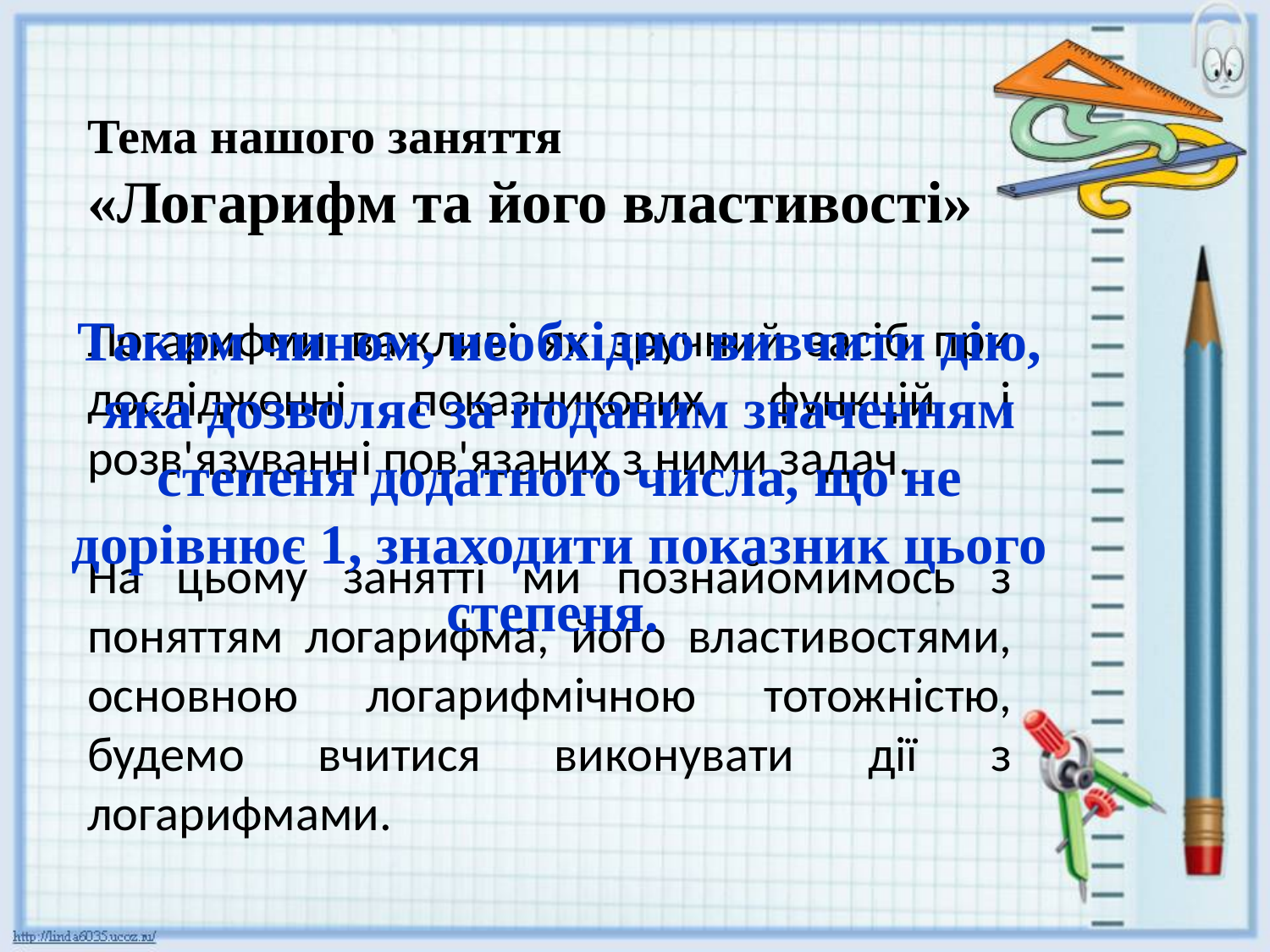

Тема нашого заняття
«Логарифм та його властивості»

Логарифми важливі як зручний засіб при дослідженні показникових функцій і розв'язуванні пов'язаних з ними задач.

На цьому занятті ми познайомимось з поняттям логарифма, його властивостями, основною логарифмічною тотожністю, будемо вчитися виконувати дії з логарифмами.
Таким чином, необхідно вивчити дію, яка дозволяє за поданим значенням степеня додатного числа, що не дорівнює 1, знаходити показник цього степеня.